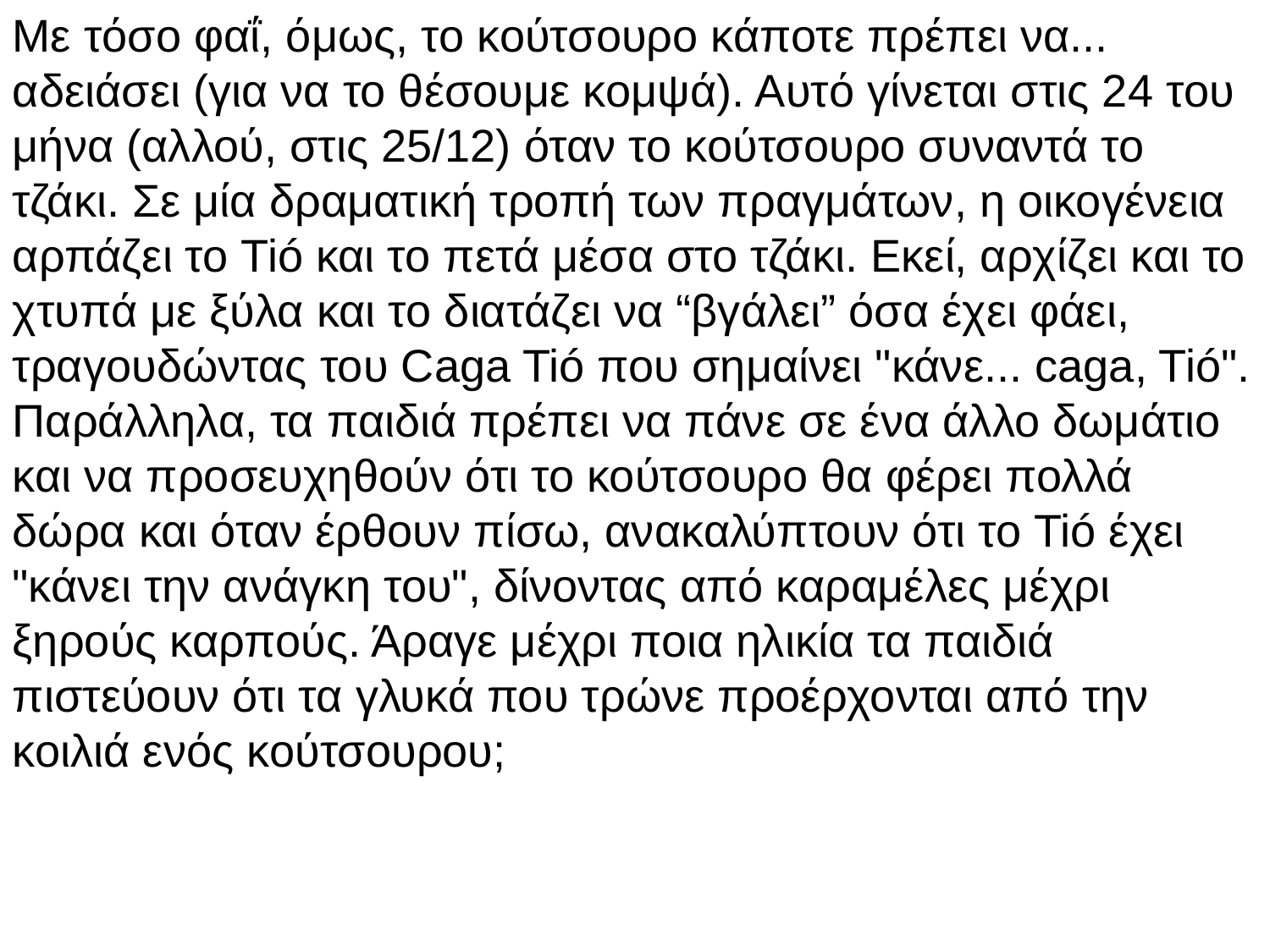

Με τόσο φαΐ, όμως, το κούτσουρο κάποτε πρέπει να... αδειάσει (για να το θέσουμε κομψά). Αυτό γίνεται στις 24 του μήνα (αλλού, στις 25/12) όταν το κούτσουρο συναντά το τζάκι. Σε μία δραματική τροπή των πραγμάτων, η οικογένεια αρπάζει το Tió και το πετά μέσα στο τζάκι. Εκεί, αρχίζει και το χτυπά με ξύλα και το διατάζει να “βγάλει” όσα έχει φάει, τραγουδώντας του Caga Tió που σημαίνει "κάνε... caga, Tió".
Παράλληλα, τα παιδιά πρέπει να πάνε σε ένα άλλο δωμάτιο και να προσευχηθούν ότι το κούτσουρο θα φέρει πολλά δώρα και όταν έρθουν πίσω, ανακαλύπτουν ότι το Tió έχει "κάνει την ανάγκη του", δίνοντας από καραμέλες μέχρι ξηρούς καρπούς. Άραγε μέχρι ποια ηλικία τα παιδιά πιστεύουν ότι τα γλυκά που τρώνε προέρχονται από την κοιλιά ενός κούτσουρου;